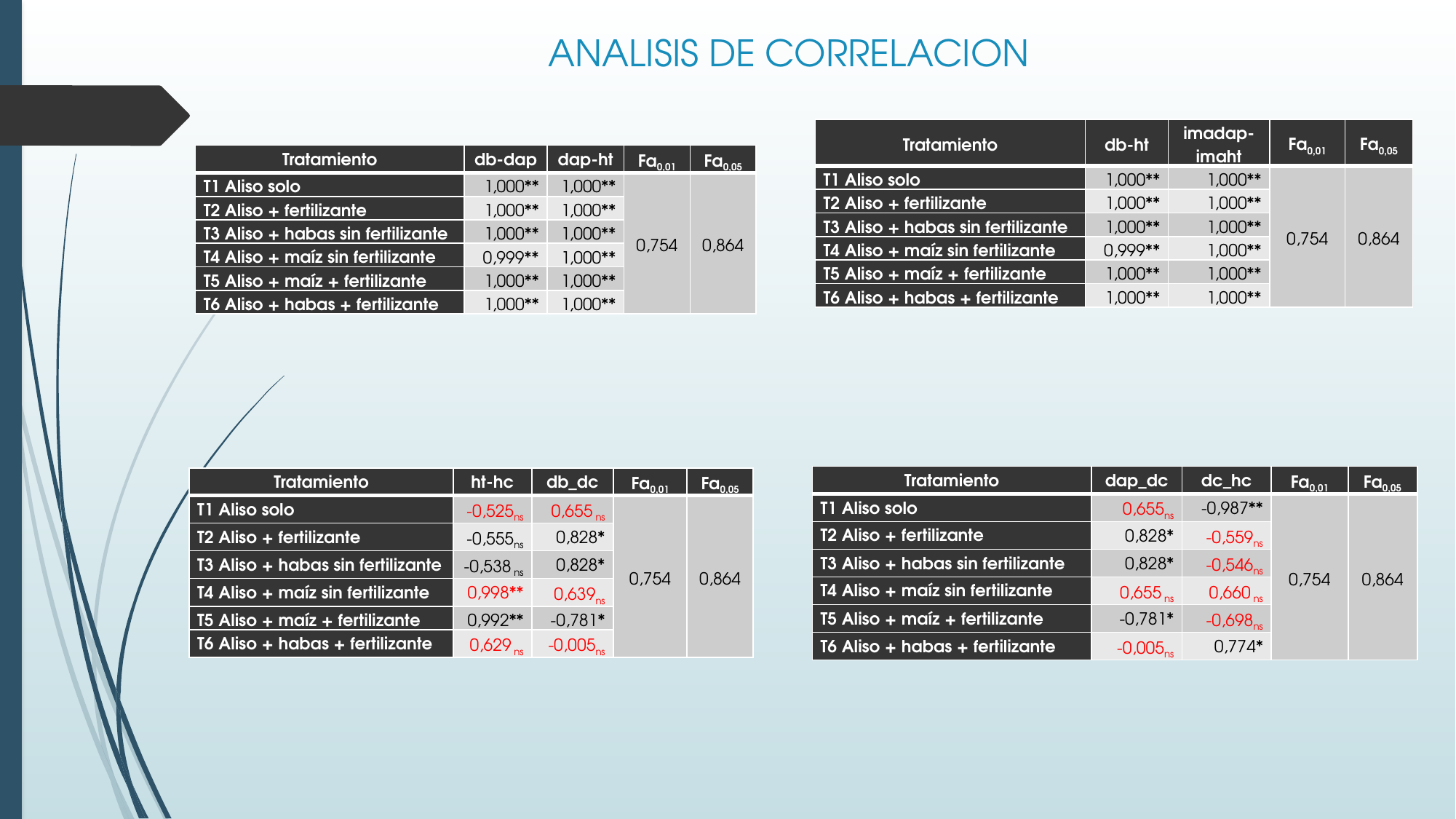

# ANALISIS DE CORRELACION
| Tratamiento | db-ht | imadap-imaht | Fa0,01 | Fa0,05 |
| --- | --- | --- | --- | --- |
| T1 Aliso solo | 1,000\*\* | 1,000\*\* | 0,754 | 0,864 |
| T2 Aliso + fertilizante | 1,000\*\* | 1,000\*\* |  |  |
| T3 Aliso + habas sin fertilizante | 1,000\*\* | 1,000\*\* |  |  |
| T4 Aliso + maíz sin fertilizante | 0,999\*\* | 1,000\*\* |  |  |
| T5 Aliso + maíz + fertilizante | 1,000\*\* | 1,000\*\* |  |  |
| T6 Aliso + habas + fertilizante | 1,000\*\* | 1,000\*\* |  |  |
| Tratamiento | db-dap | dap-ht | Fa0,01 | Fa0,05 |
| --- | --- | --- | --- | --- |
| T1 Aliso solo | 1,000\*\* | 1,000\*\* | 0,754 | 0,864 |
| T2 Aliso + fertilizante | 1,000\*\* | 1,000\*\* |  |  |
| T3 Aliso + habas sin fertilizante | 1,000\*\* | 1,000\*\* |  |  |
| T4 Aliso + maíz sin fertilizante | 0,999\*\* | 1,000\*\* |  |  |
| T5 Aliso + maíz + fertilizante | 1,000\*\* | 1,000\*\* |  |  |
| T6 Aliso + habas + fertilizante | 1,000\*\* | 1,000\*\* |  |  |
| Tratamiento | dap\_dc | dc\_hc | Fa0,01 | Fa0,05 |
| --- | --- | --- | --- | --- |
| T1 Aliso solo | 0,655ns | -0,987\*\* | 0,754 | 0,864 |
| T2 Aliso + fertilizante | 0,828\* | -0,559ns |  |  |
| T3 Aliso + habas sin fertilizante | 0,828\* | -0,546ns |  |  |
| T4 Aliso + maíz sin fertilizante | 0,655 ns | 0,660 ns |  |  |
| T5 Aliso + maíz + fertilizante | -0,781\* | -0,698ns |  |  |
| T6 Aliso + habas + fertilizante | -0,005ns | 0,774\* |  |  |
| Tratamiento | ht-hc | db\_dc | Fa0,01 | Fa0,05 |
| --- | --- | --- | --- | --- |
| T1 Aliso solo | -0,525ns | 0,655 ns | 0,754 | 0,864 |
| T2 Aliso + fertilizante | -0,555ns | 0,828\* |  |  |
| T3 Aliso + habas sin fertilizante | -0,538 ns | 0,828\* |  |  |
| T4 Aliso + maíz sin fertilizante | 0,998\*\* | 0,639ns |  |  |
| T5 Aliso + maíz + fertilizante | 0,992\*\* | -0,781\* |  |  |
| T6 Aliso + habas + fertilizante | 0,629 ns | -0,005ns |  |  |